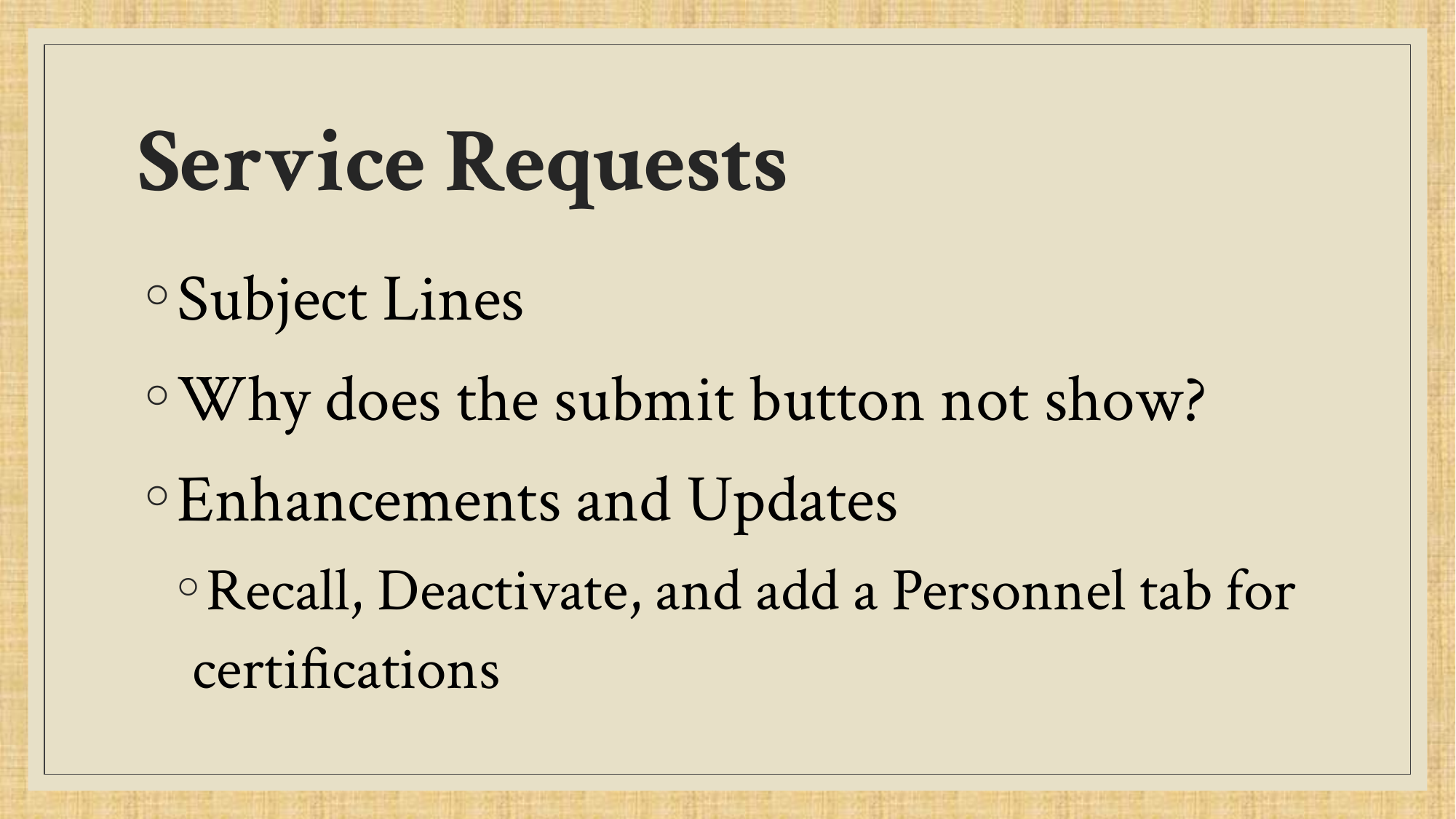

# Service Requests
Subject Lines
Why does the submit button not show?
Enhancements and Updates
Recall, Deactivate, and add a Personnel tab for certifications